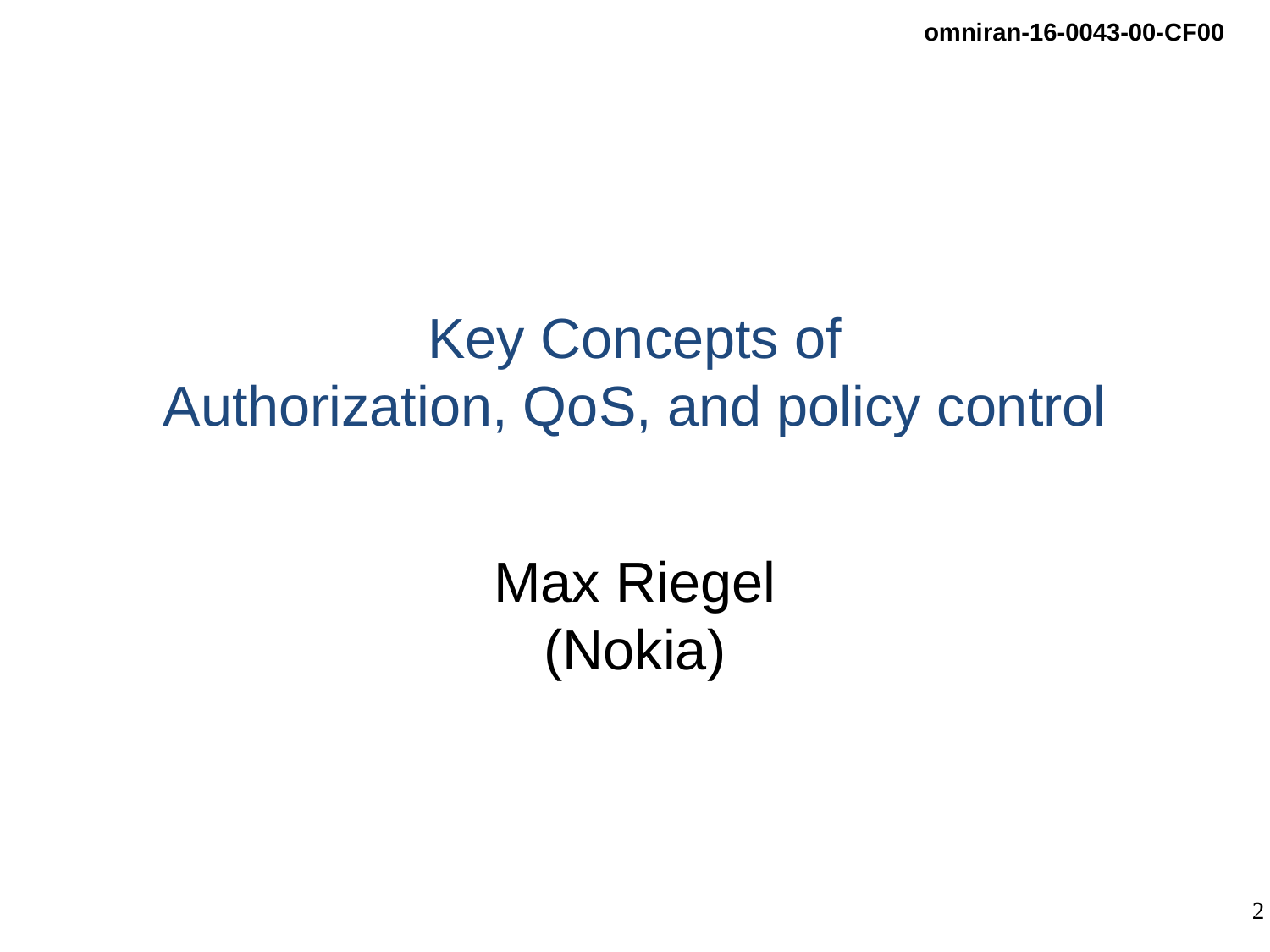

# Key Concepts of Authorization, QoS, and policy control
Max Riegel
(Nokia)